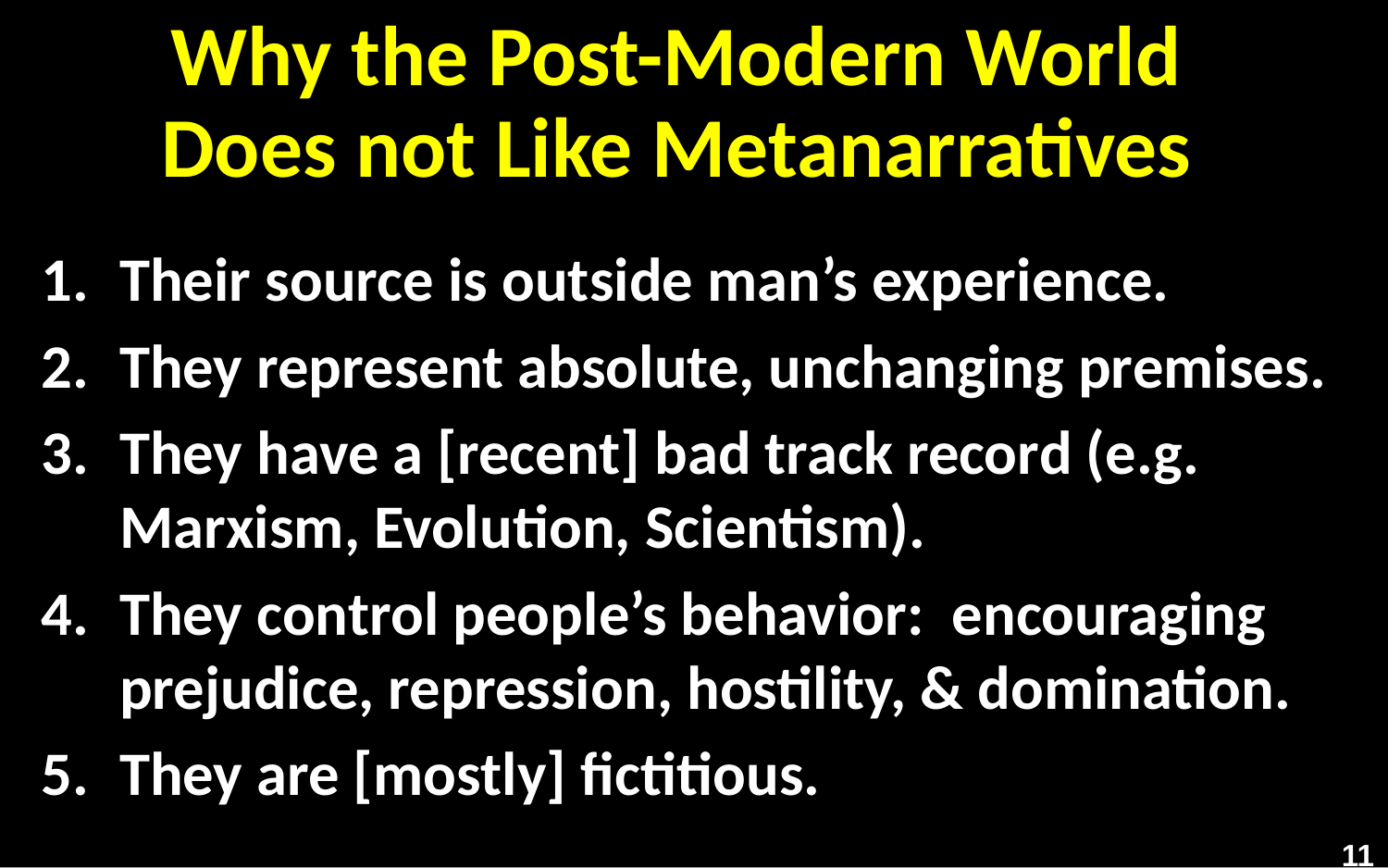

# Why the Post-Modern World Does not Like Metanarratives
Their source is outside man’s experience.
They represent absolute, unchanging premises.
They have a [recent] bad track record (e.g. Marxism, Evolution, Scientism).
They control people’s behavior:  encouraging prejudice, repression, hostility, & domination.
They are [mostly] fictitious.

11